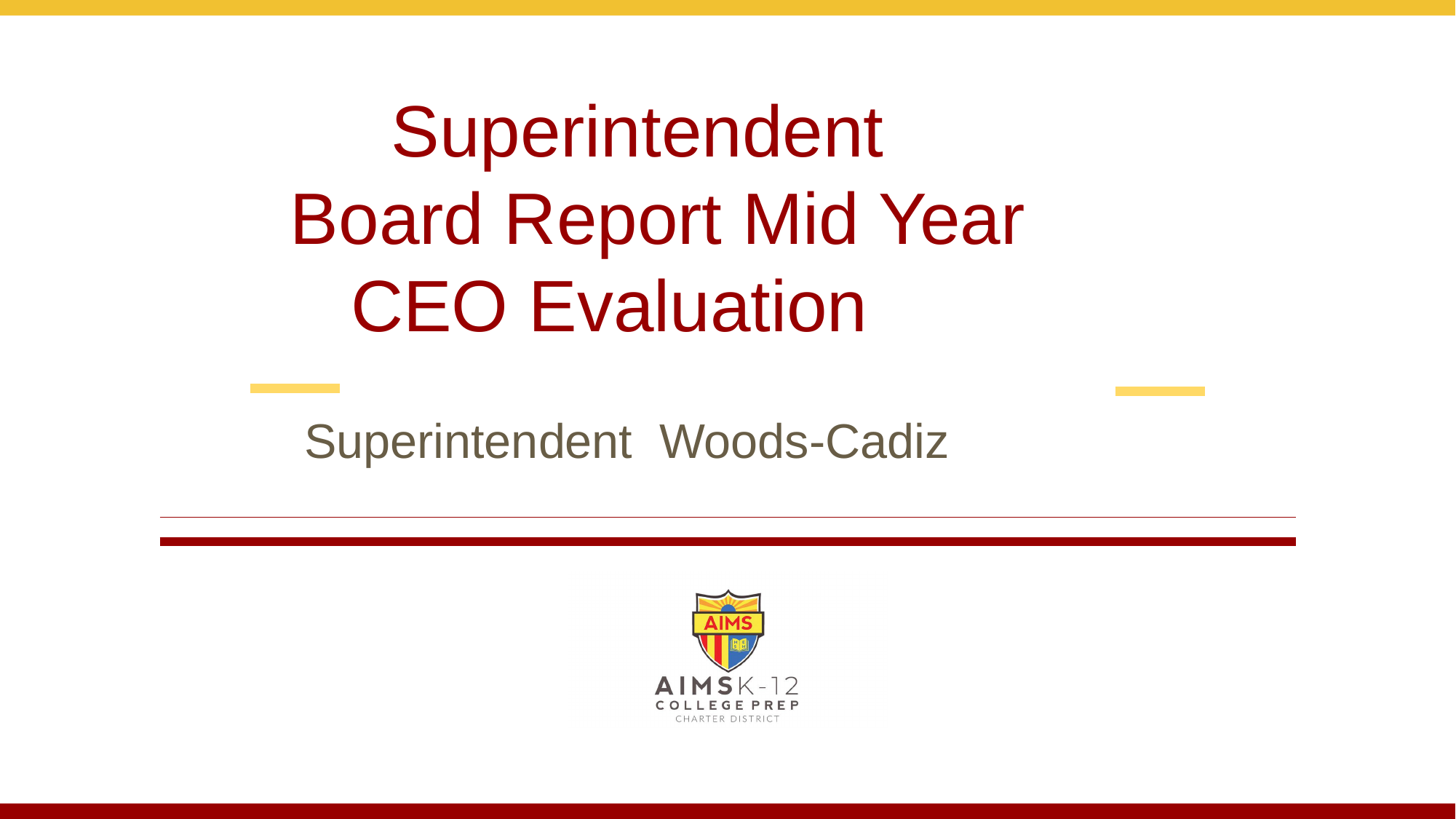

# Superintendent
   Board Report Mid Year
      CEO Evaluation
Superintendent  Woods-Cadiz